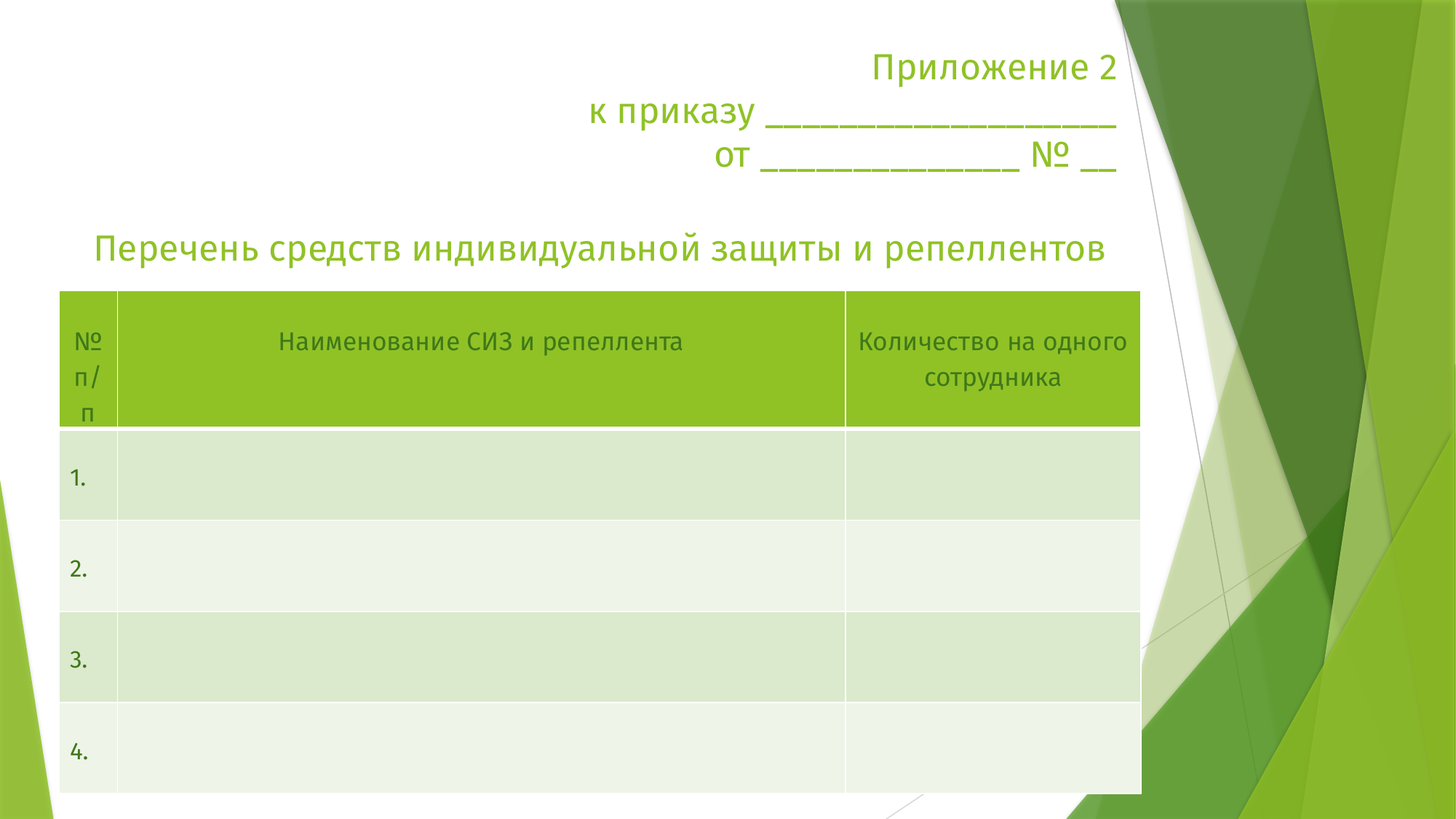

# Приложение 2 к приказу ___________________ от ______________ № __
Перечень средств индивидуальной защиты и репеллентов
| № п/п | Наименование СИЗ и репеллента | Количество на одного сотрудника |
| --- | --- | --- |
| 1. |  |  |
| 2. |  |  |
| 3. |  |  |
| 4. |  |  |